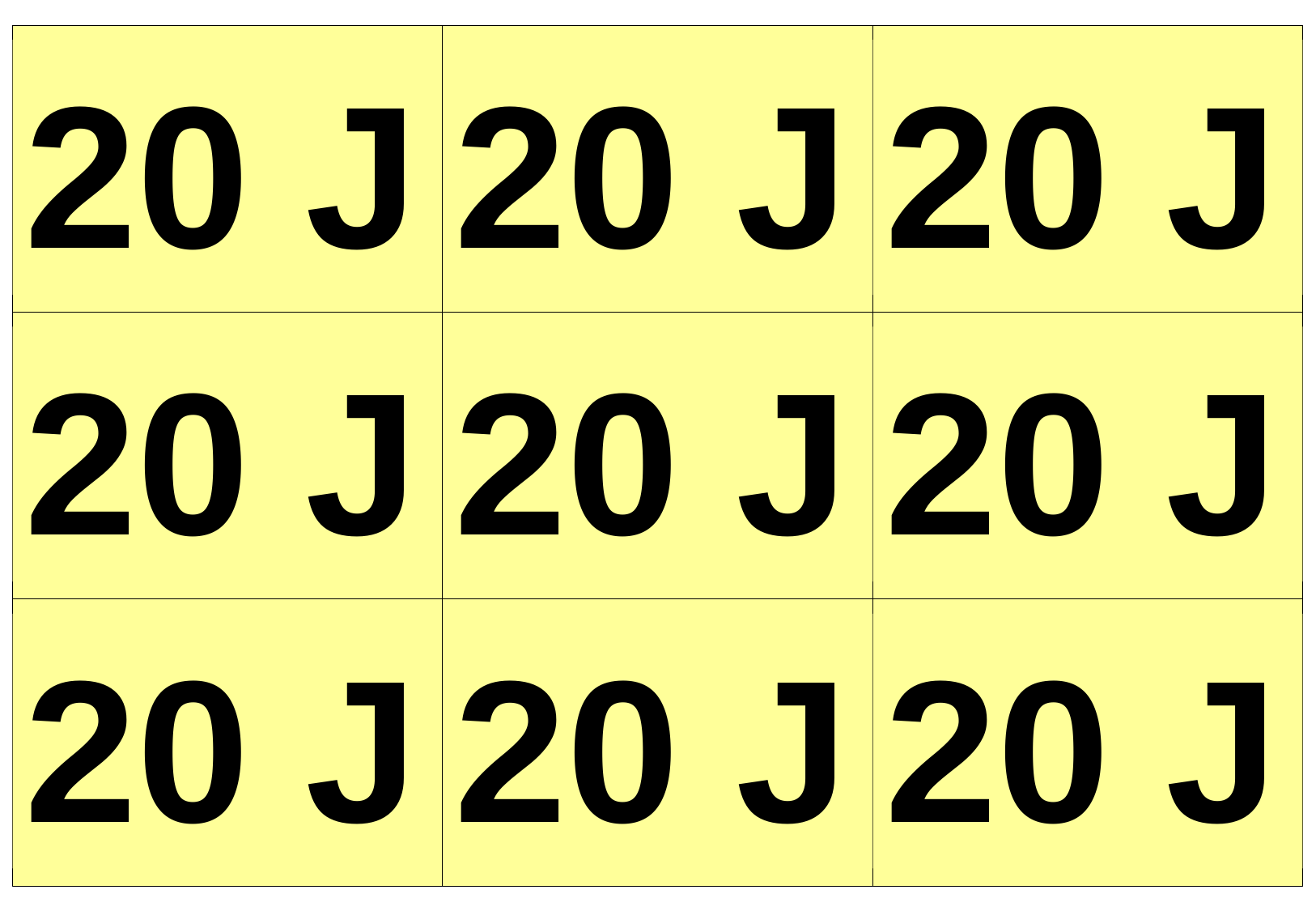

20 J

20 J

20 J

20 J

20 J

20 J

20 J

20 J

20 J